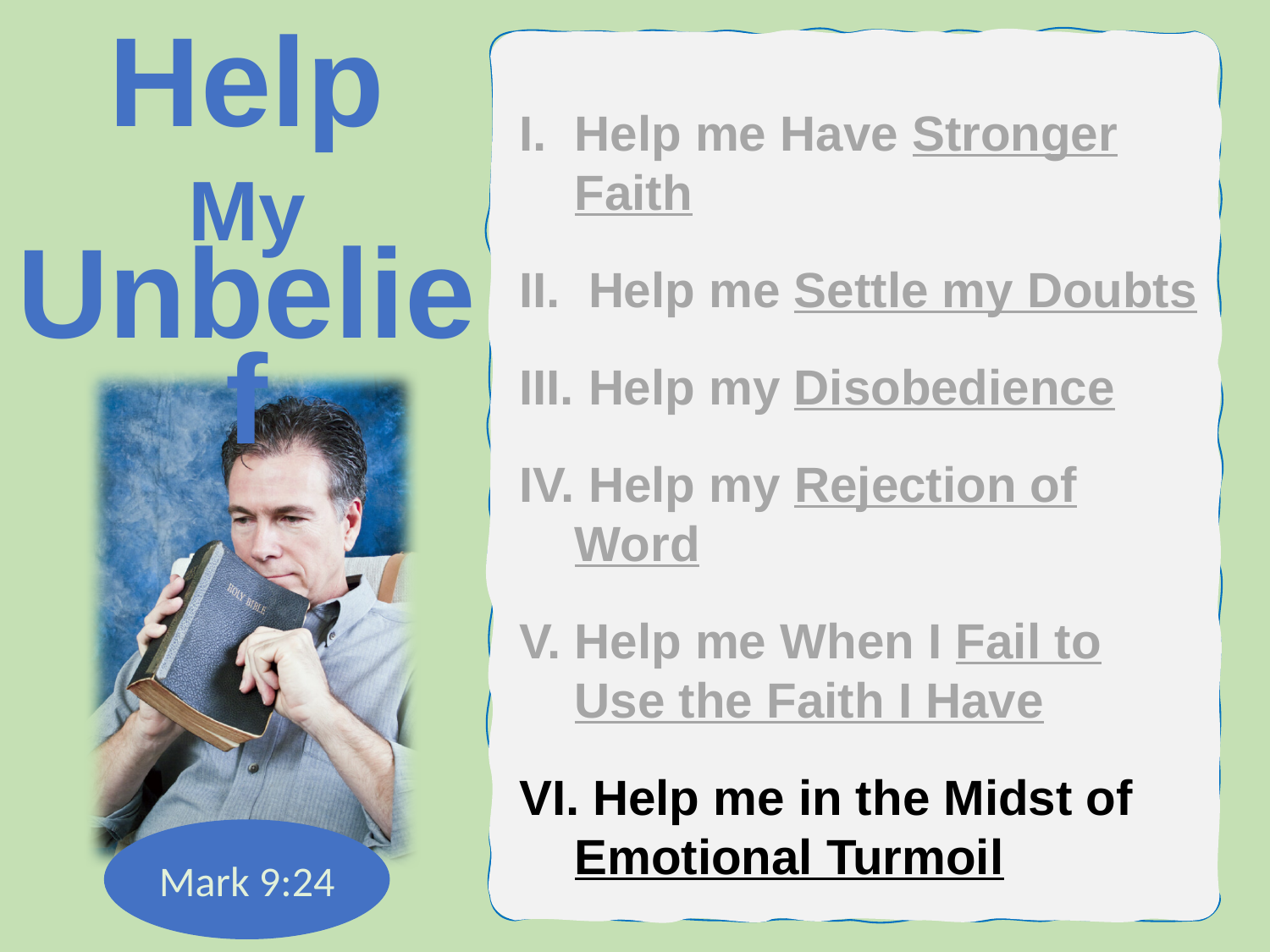

Help
My
Unbelief
Help me Have Stronger Faith

 Help me Settle my Doubts

 Help my Disobedience

 Help my Rejection of Word

Help me When I Fail to Use the Faith I Have

 Help me in the Midst of Emotional Turmoil
Mark 9:24